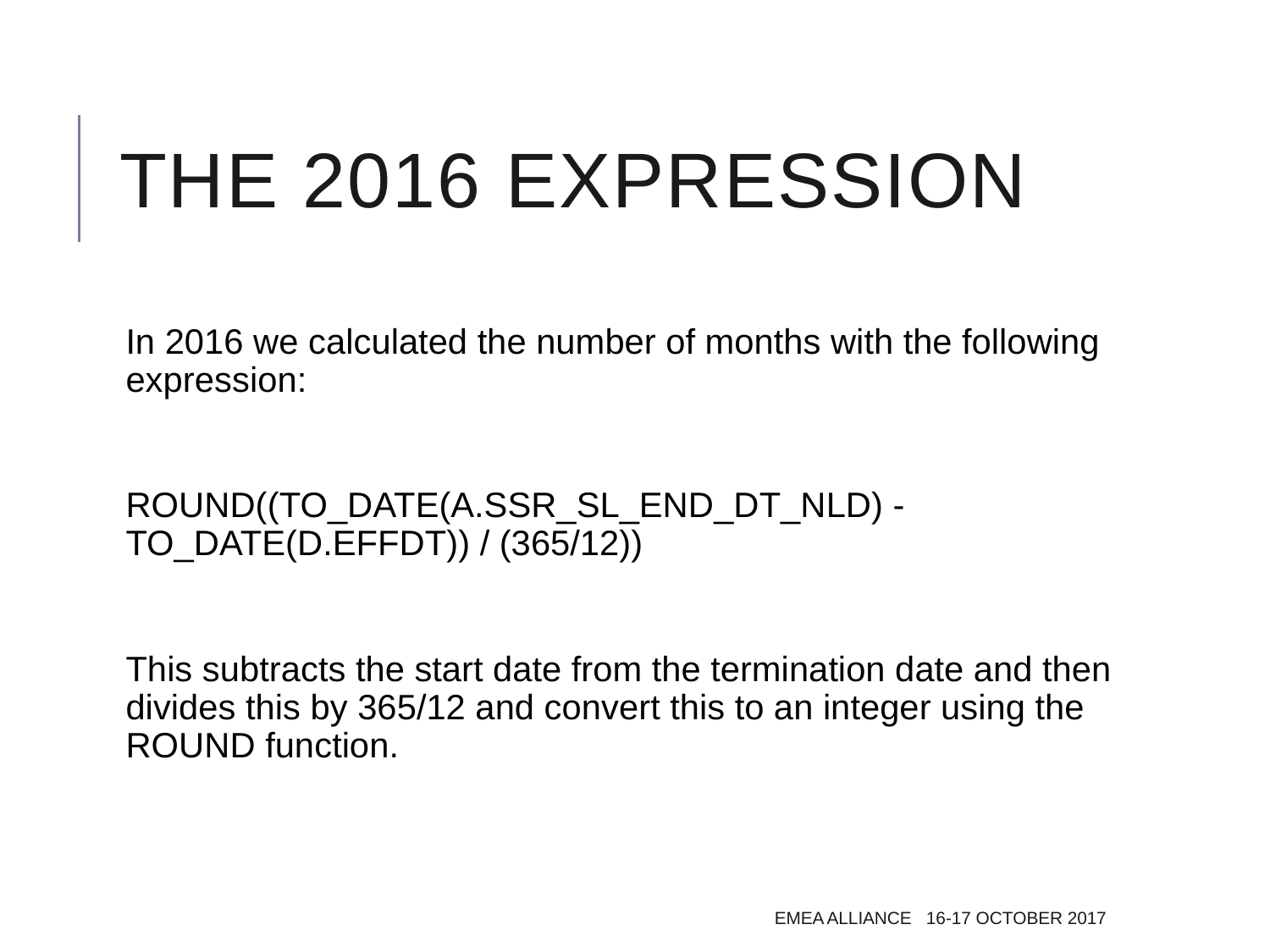

# The 2016 expression
In 2016 we calculated the number of months with the following expression:

ROUND((TO_DATE(A.SSR_SL_END_DT_NLD) - TO_DATE(D.EFFDT)) / (365/12))

This subtracts the start date from the termination date and then divides this by 365/12 and convert this to an integer using the ROUND function.
EMEA Alliance   16-17 October 2017